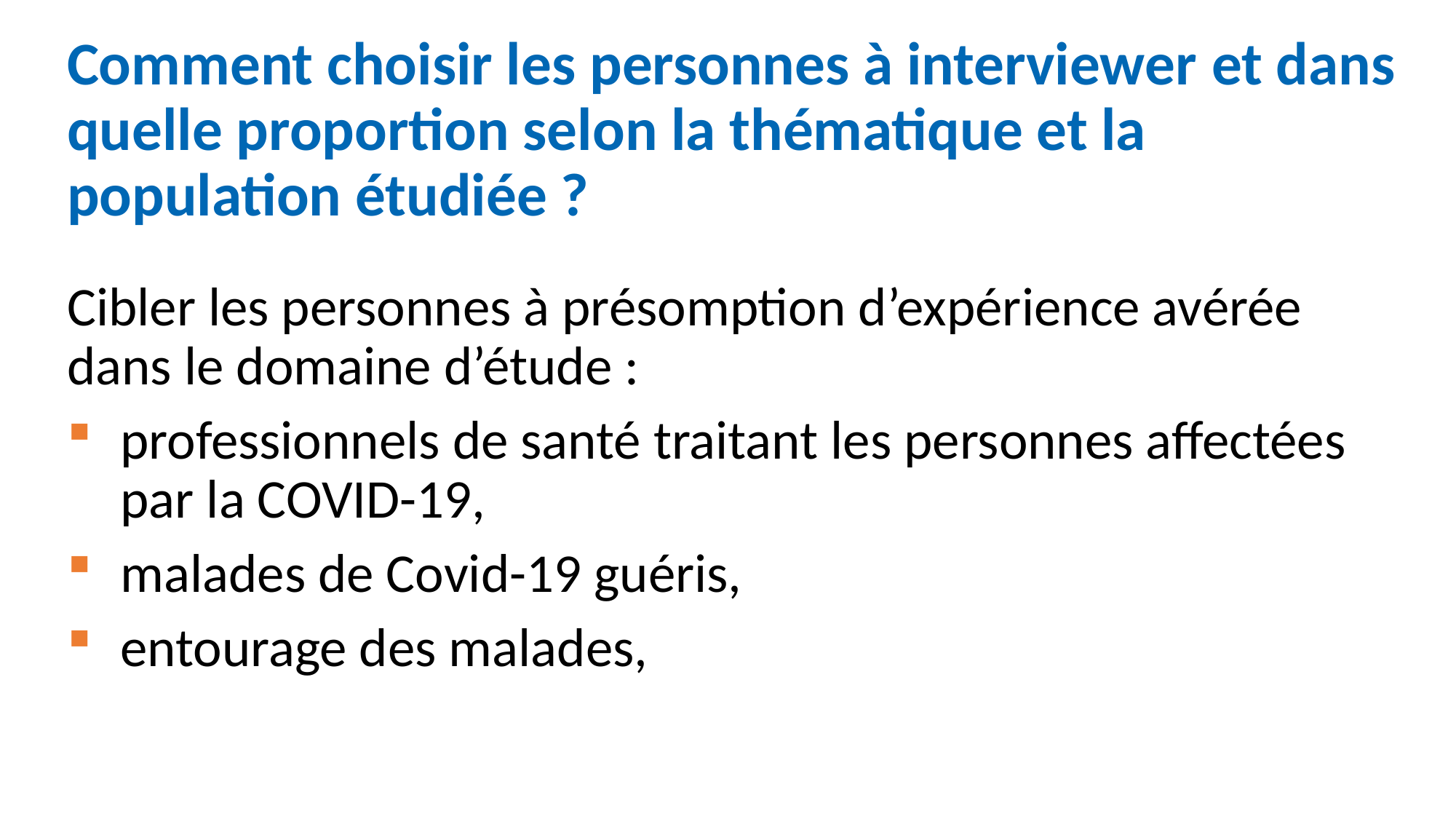

Comment choisir les personnes à interviewer et dans quelle proportion selon la thématique et la population étudiée ?

Cibler les personnes à présomption d’expérience avérée dans le domaine d’étude :
professionnels de santé traitant les personnes affectées par la COVID-19,
malades de Covid-19 guéris,
entourage des malades,